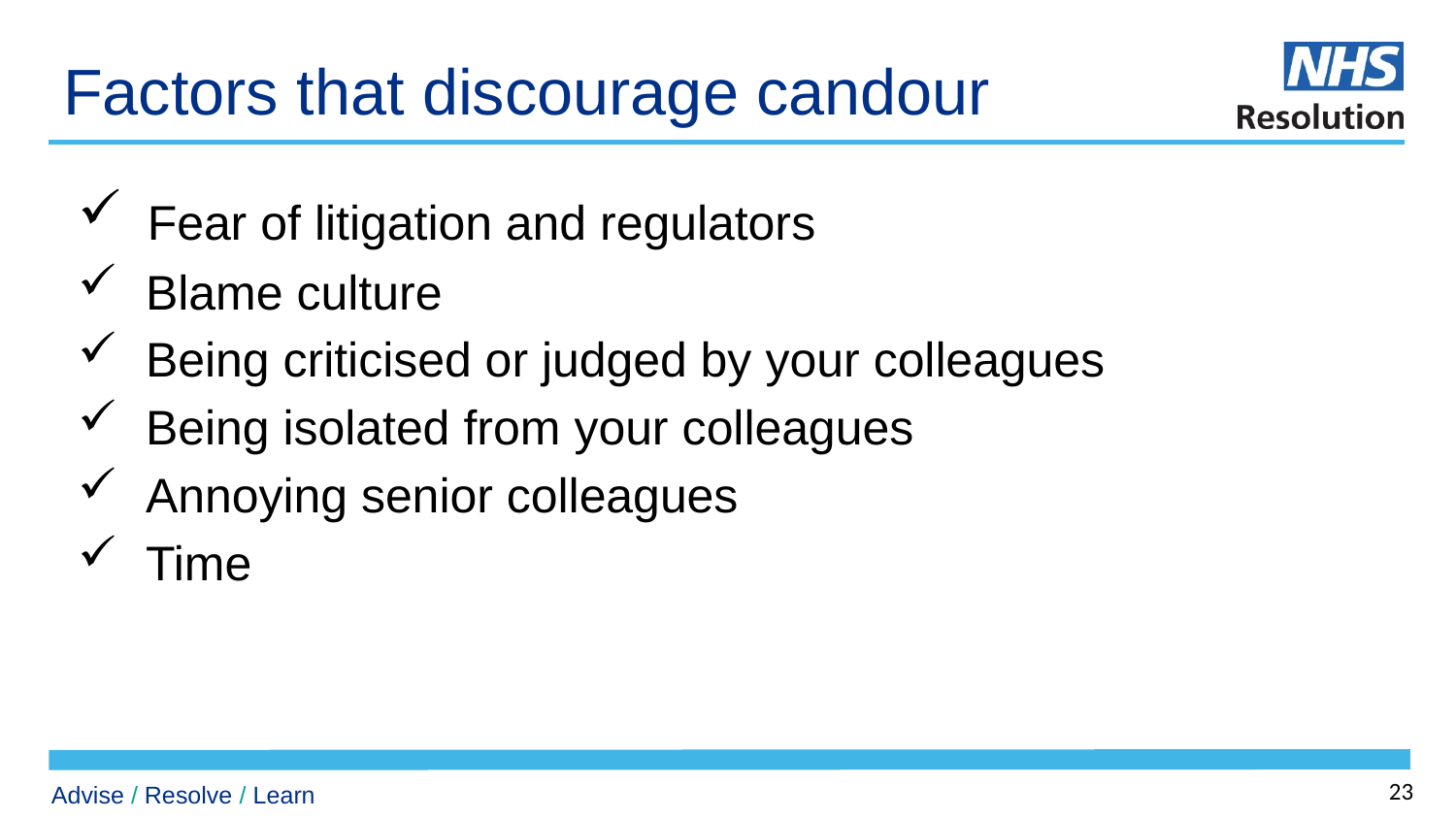

# Factors that discourage candour
 Fear of litigation and regulators
 Blame culture
 Being criticised or judged by your colleagues
 Being isolated from your colleagues
 Annoying senior colleagues
 Time